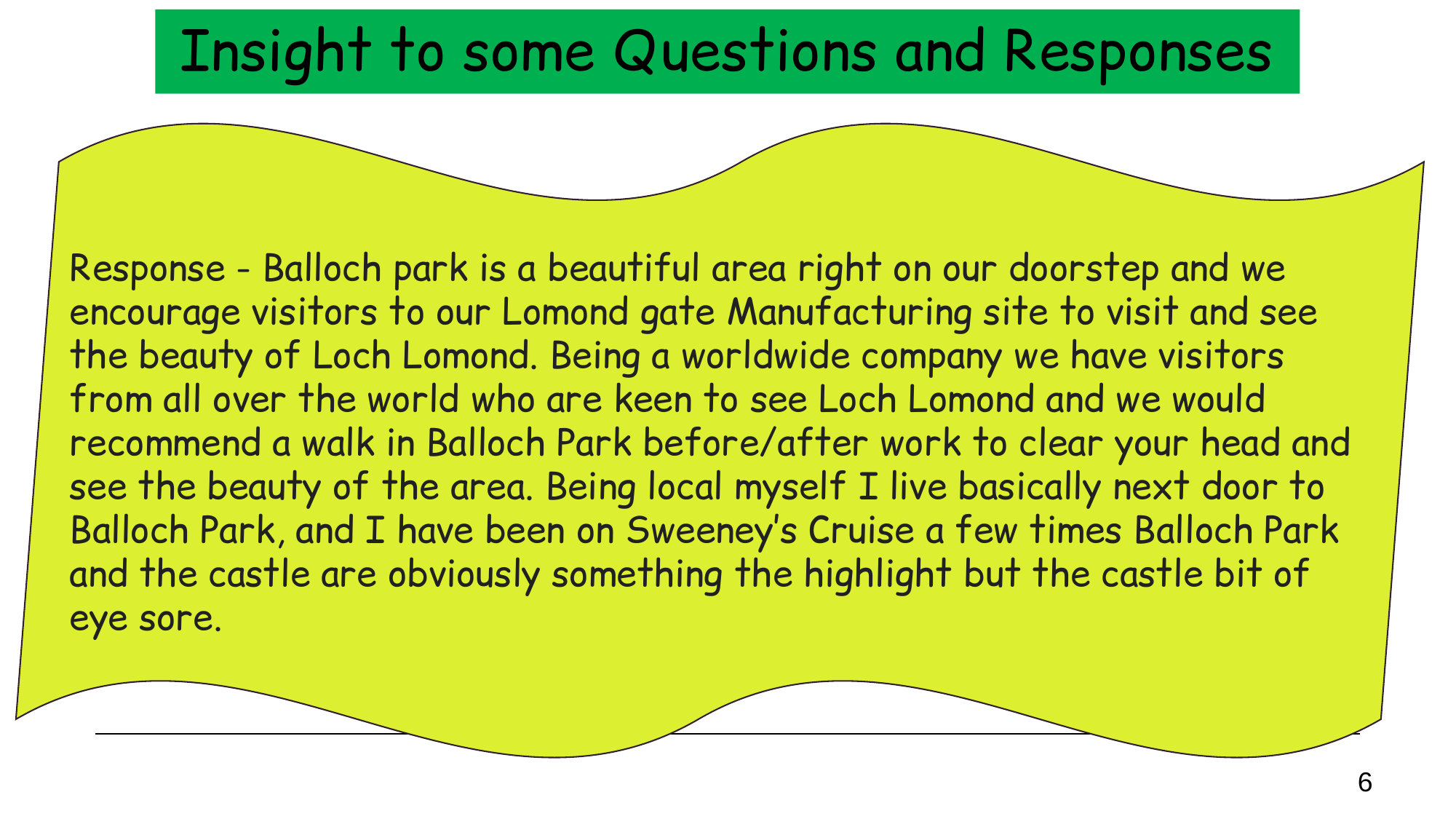

# Insight to some Questions and Responses
Response - Balloch park is a beautiful area right on our doorstep and we encourage visitors to our Lomond gate Manufacturing site to visit and see the beauty of Loch Lomond. Being a worldwide company we have visitors from all over the world who are keen to see Loch Lomond and we would recommend a walk in Balloch Park before/after work to clear your head and see the beauty of the area. Being local myself I live basically next door to Balloch Park, and I have been on Sweeney’s Cruise a few times Balloch Park and the castle are obviously something the highlight but the castle bit of eye sore.
6